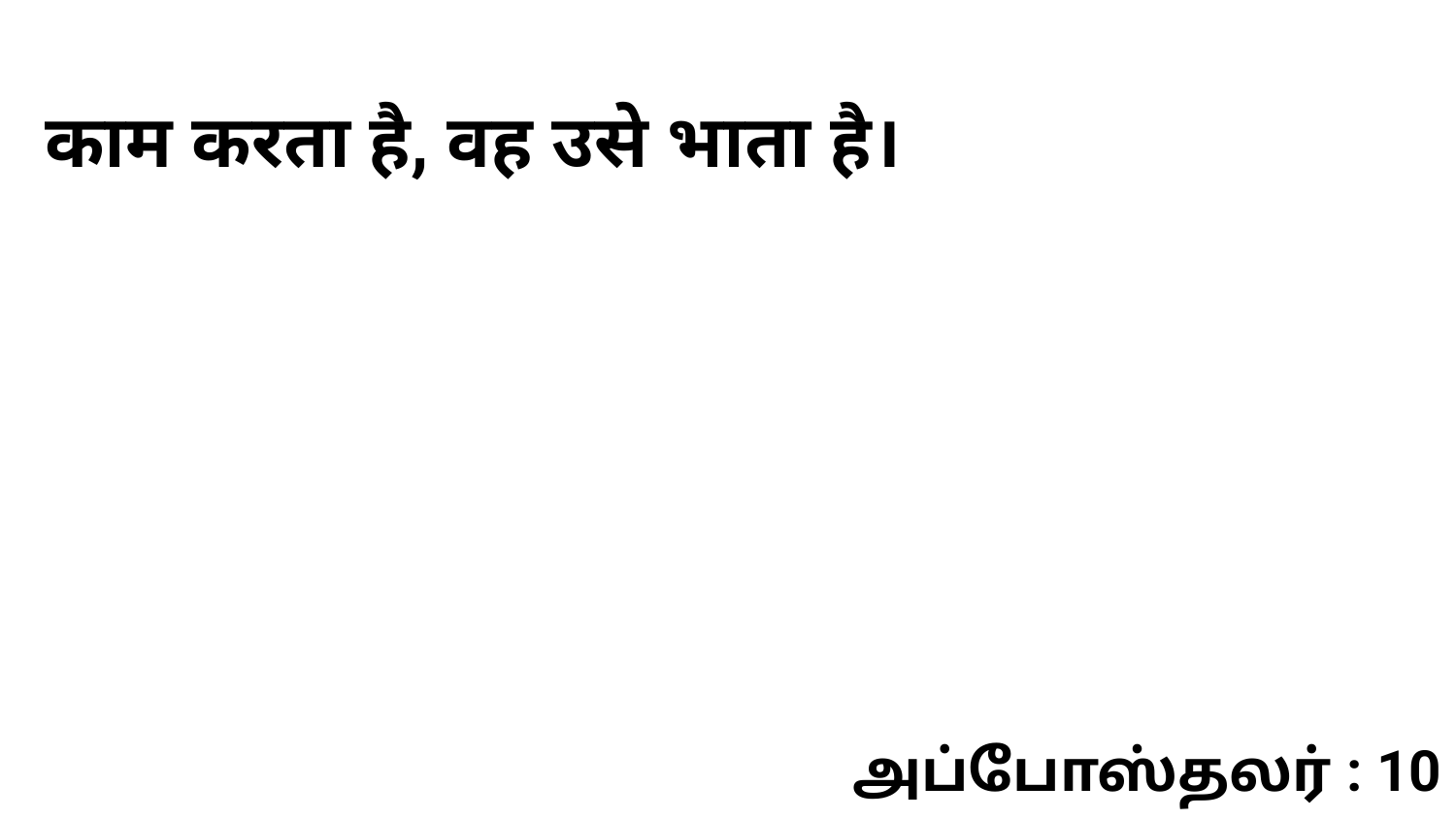

काम करता है, वह उसे भाता है।
அப்போஸ்தலர் : 10